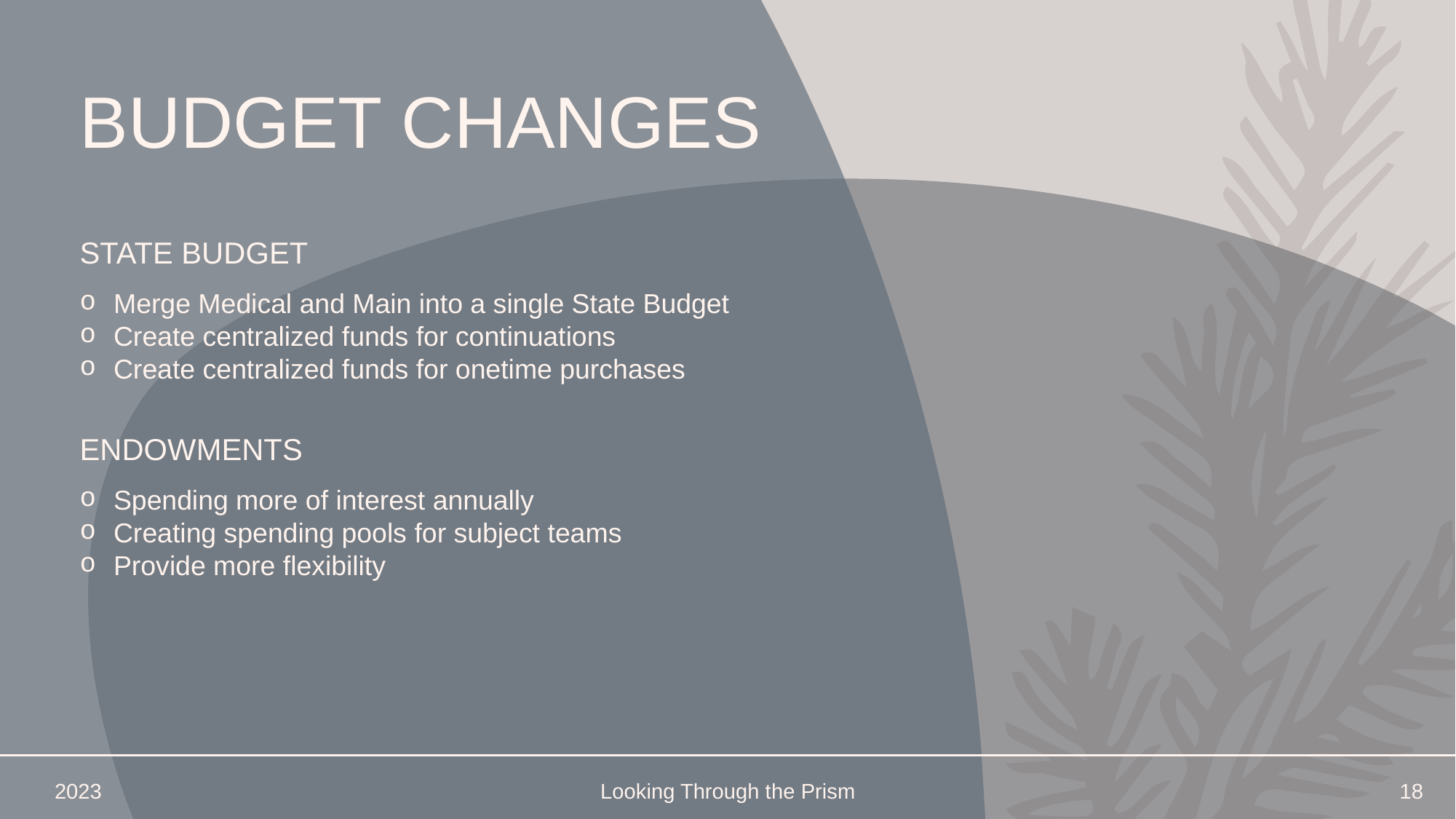

# BUDGET CHANGES
STATE BUDGET
Merge Medical and Main into a single State Budget
Create centralized funds for continuations
Create centralized funds for onetime purchases​

Endowments
Spending more of interest annually
Creating spending pools for subject teams
Provide more flexibility

2023
Looking Through the Prism
18